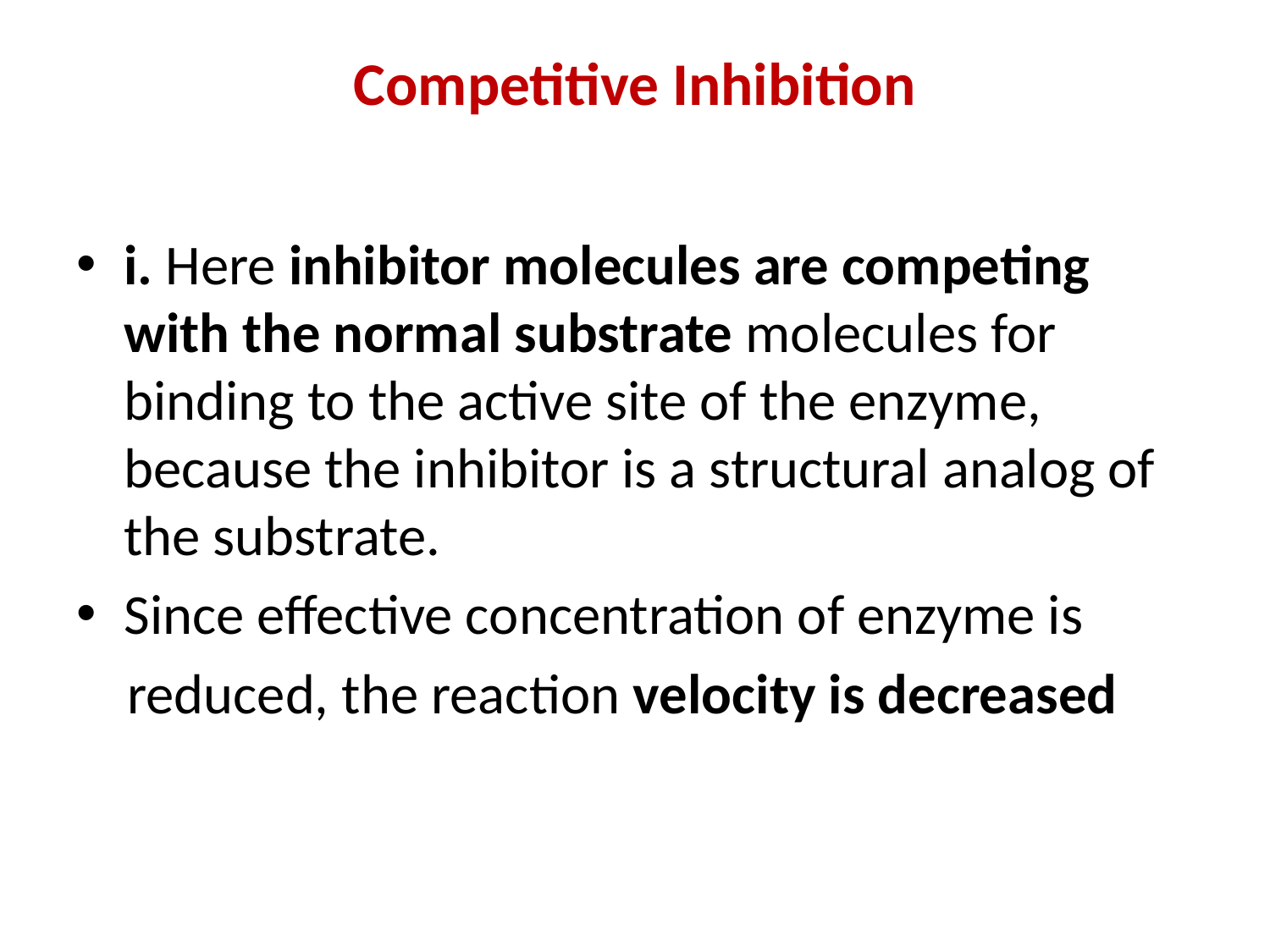

# Competitive Inhibition
i. Here inhibitor molecules are competing with the normal substrate molecules for binding to the active site of the enzyme, because the inhibitor is a structural analog of the substrate.
Since effective concentration of enzyme is
    reduced, the reaction velocity is decreased